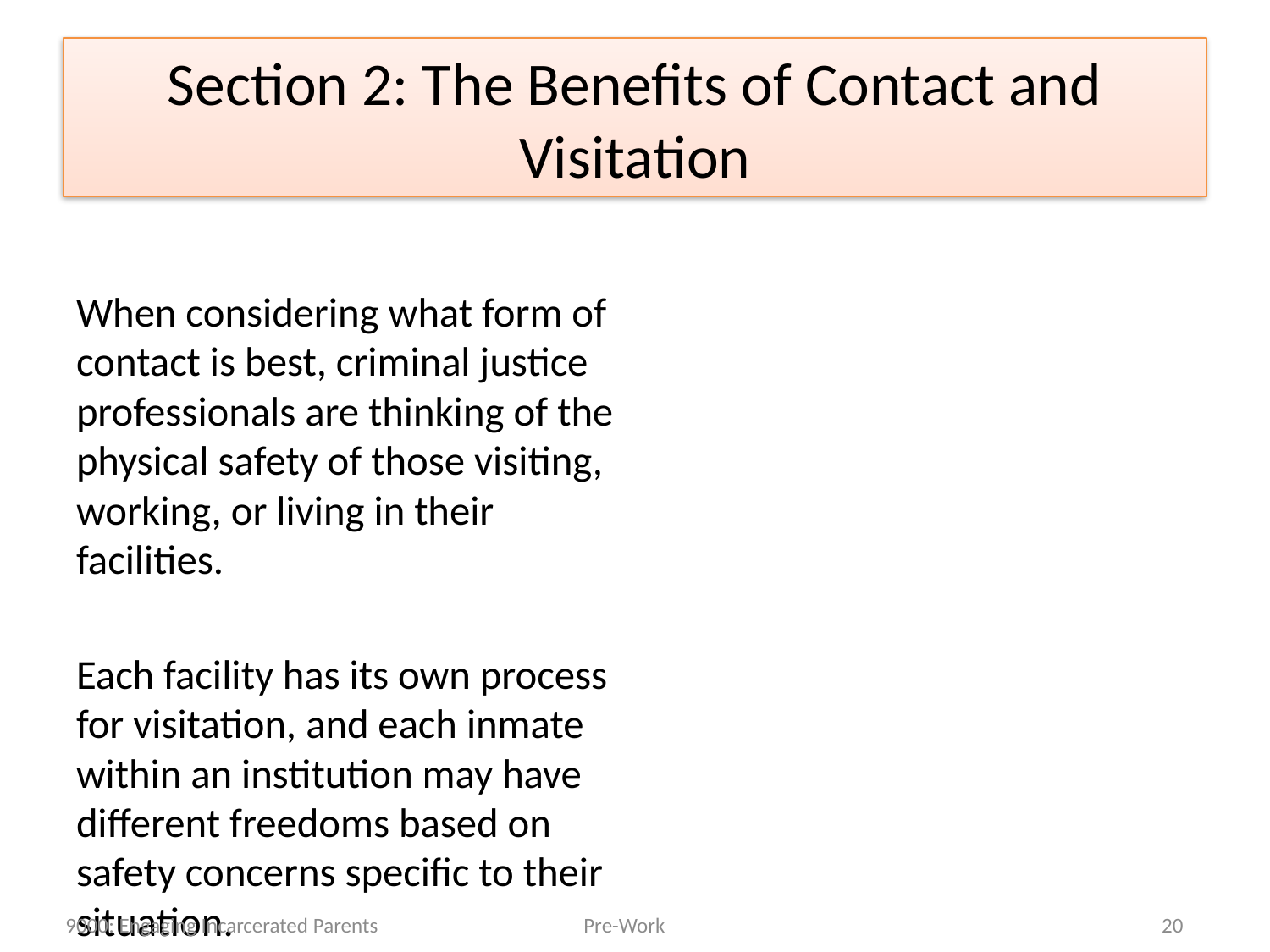

# Section 2: The Benefits of Contact and Visitation

When considering what form of contact is best, criminal justice professionals are thinking of the physical safety of those visiting, working, or living in their facilities.

Each facility has its own process for visitation, and each inmate within an institution may have different freedoms based on safety concerns specific to their situation.
9000: Engaging Incarcerated Parents
Pre-Work
20